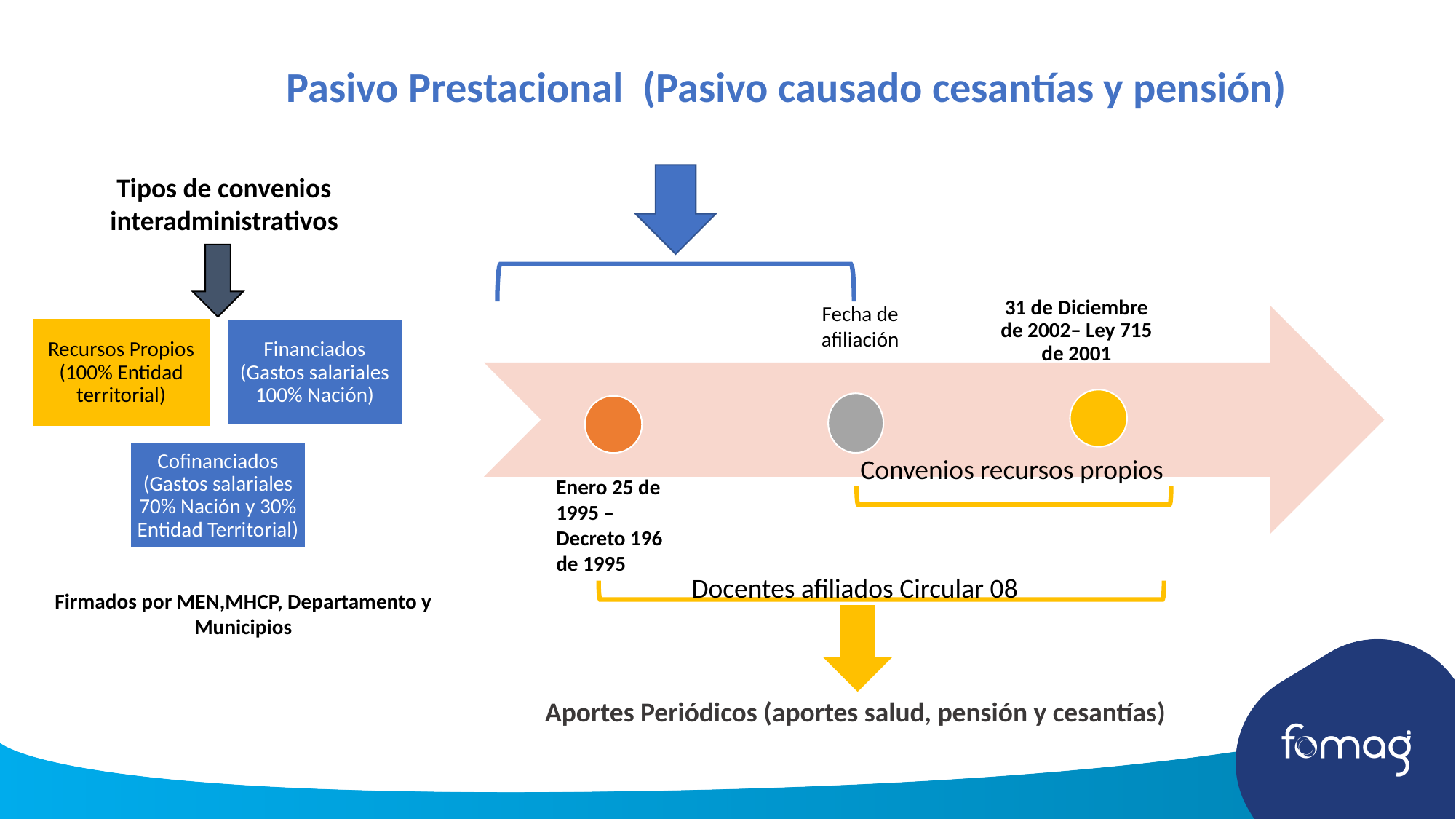

Pasivo Prestacional  (Pasivo causado cesantías y pensión)

Tipos de convenios interadministrativos

31 de Diciembre de 2002– Ley 715 de 2001
Fecha de afiliación

Recursos Propios (100% Entidad territorial)
Financiados (Gastos salariales 100% Nación)
Cofinanciados (Gastos salariales 70% Nación y 30% Entidad Territorial)

Convenios recursos propios
Enero 25 de 1995 – Decreto 196 de 1995
Docentes afiliados Circular 08
Firmados por MEN,MHCP, Departamento y Municipios

Aportes Periódicos (aportes salud, pensión y cesantías)